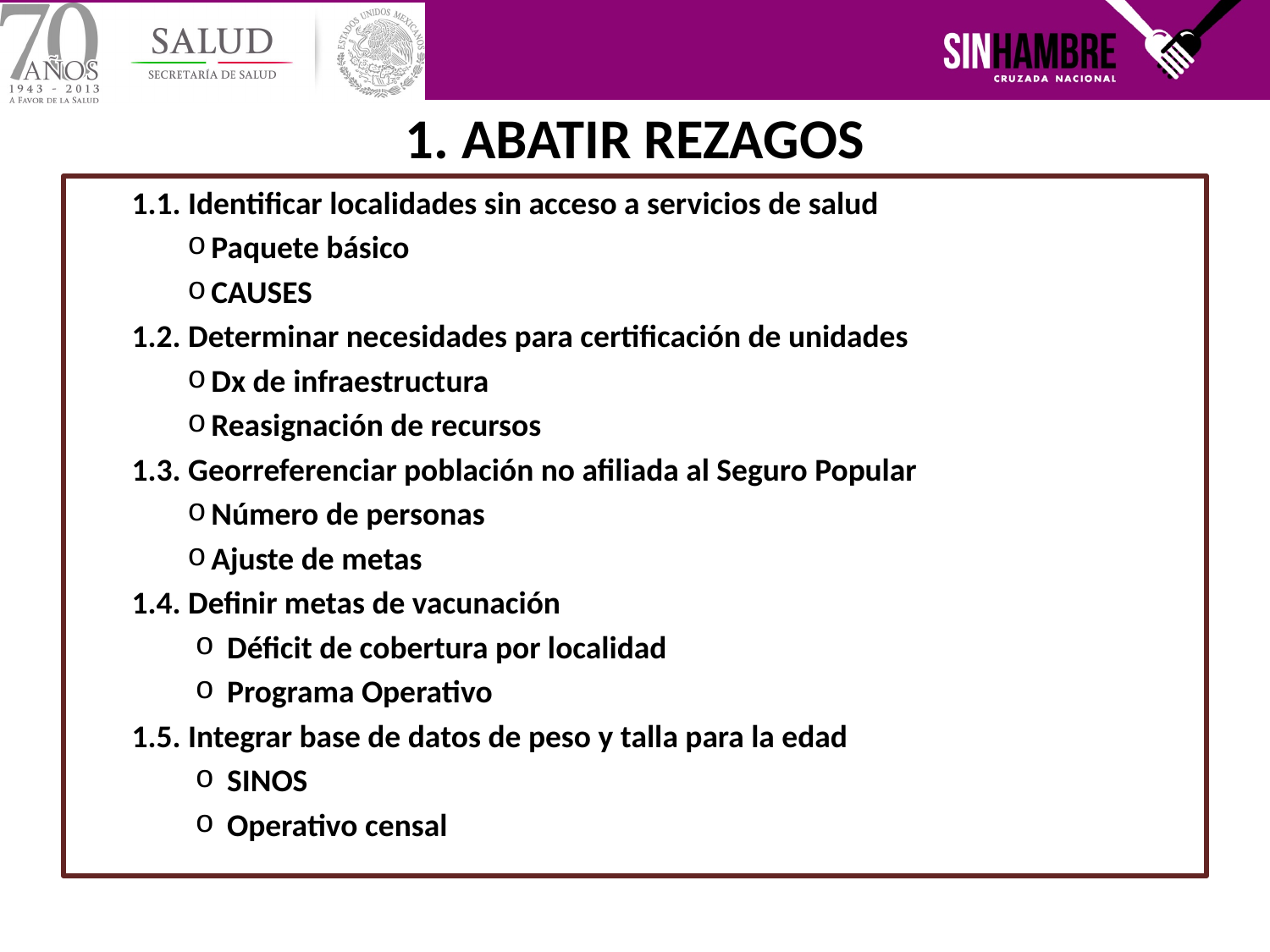

1. ABATIR REZAGOS

1.1. Identificar localidades sin acceso a servicios de salud
Paquete básico
CAUSES
1.2. Determinar necesidades para certificación de unidades
Dx de infraestructura
Reasignación de recursos
1.3. Georreferenciar población no afiliada al Seguro Popular
Número de personas
Ajuste de metas
1.4. Definir metas de vacunación
Déficit de cobertura por localidad
Programa Operativo
1.5. Integrar base de datos de peso y talla para la edad
SINOS
Operativo censal